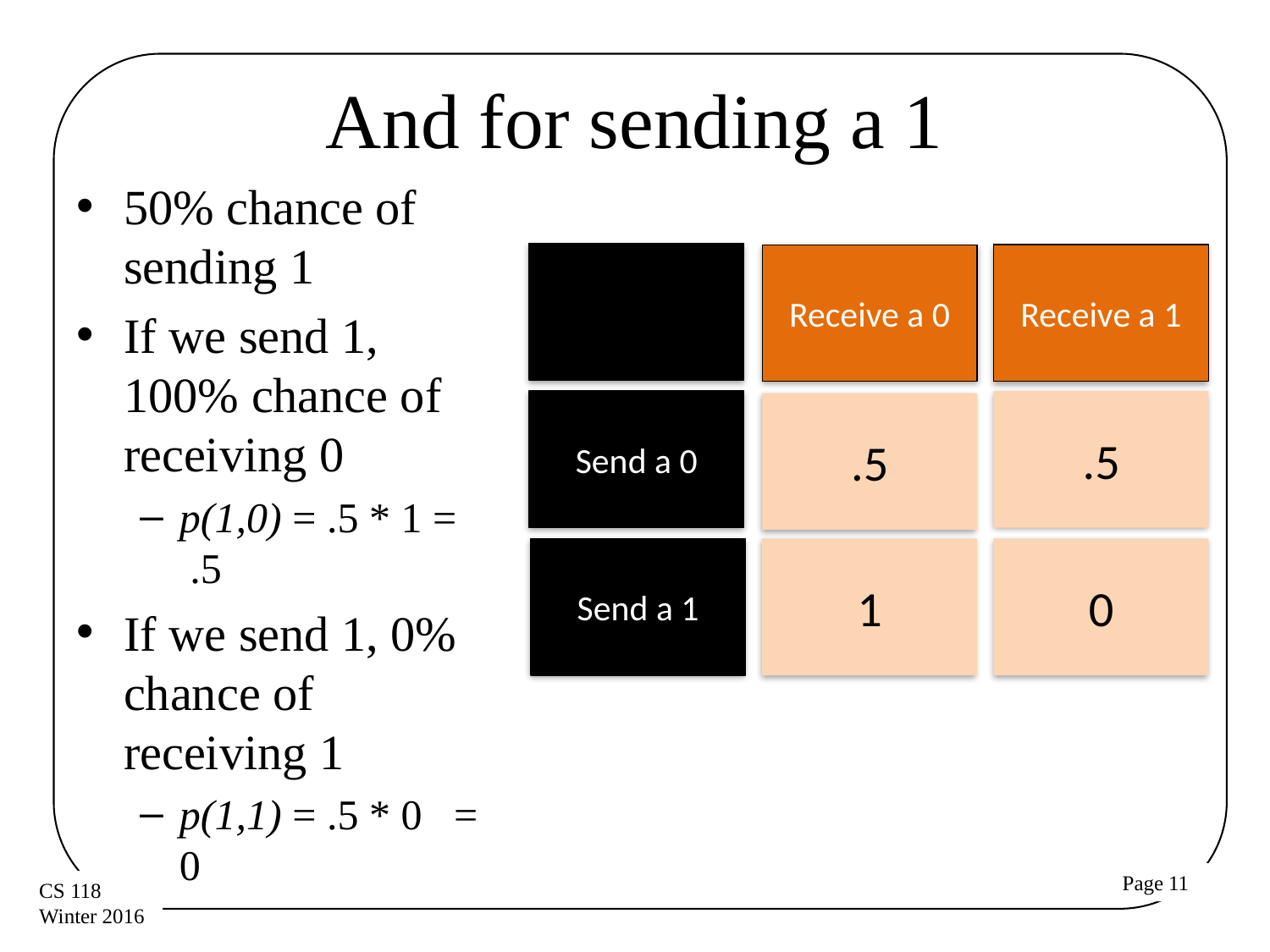

# And for sending a 1
50% chance of sending 1
If we send 1, 100% chance of receiving 0
p(1,0) = .5 * 1 =    .5
If we send 1, 0% chance of receiving 1
p(1,1) = .5 * 0   = 0

Receive a 1
Receive a 0
Send a 0
.5
.5
Send a 1
1
0